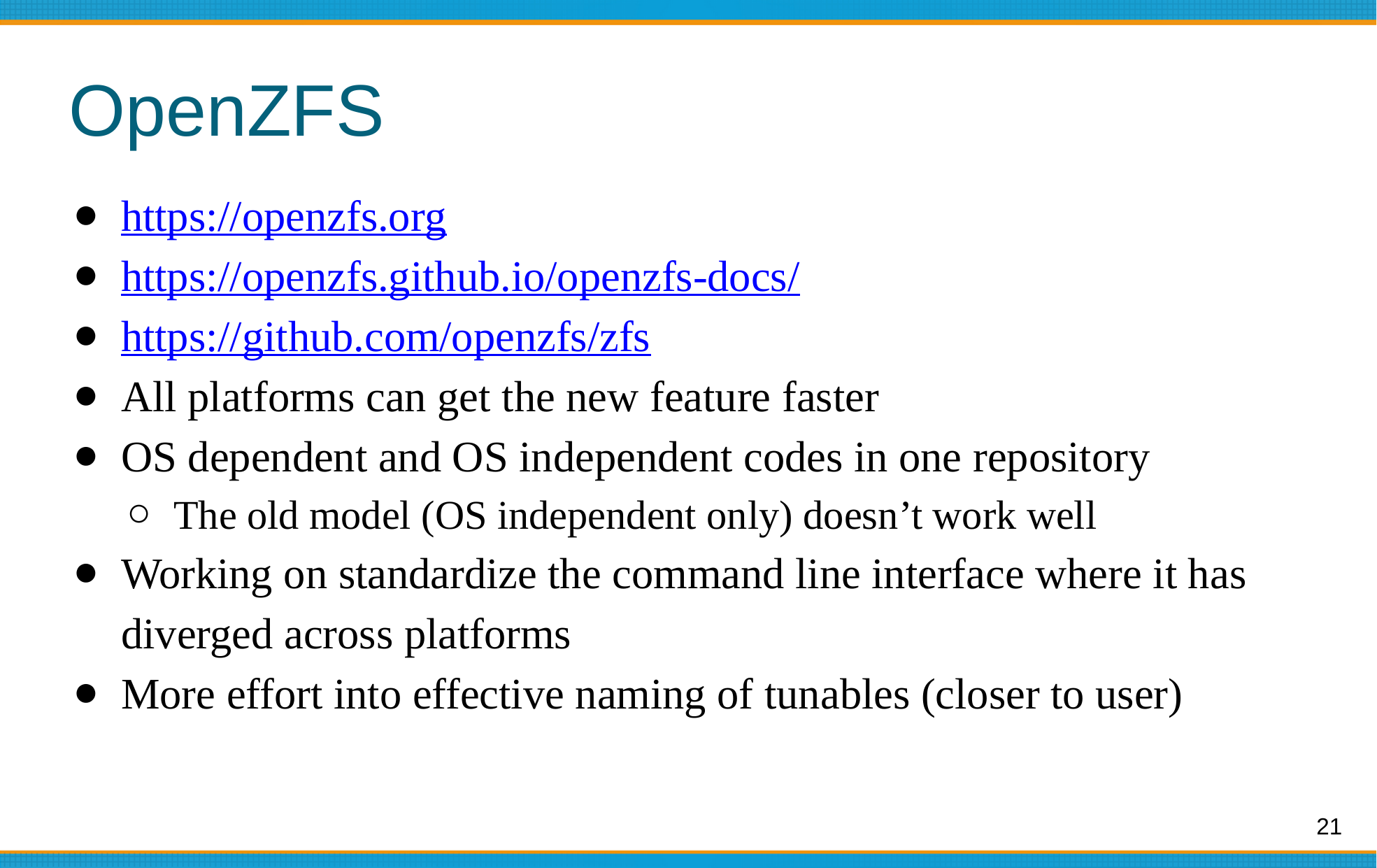

# OpenZFS
https://openzfs.org
https://openzfs.github.io/openzfs-docs/
https://github.com/openzfs/zfs
All platforms can get the new feature faster
OS dependent and OS independent codes in one repository
The old model (OS independent only) doesn’t work well
Working on standardize the command line interface where it has diverged across platforms
More effort into effective naming of tunables (closer to user)
21